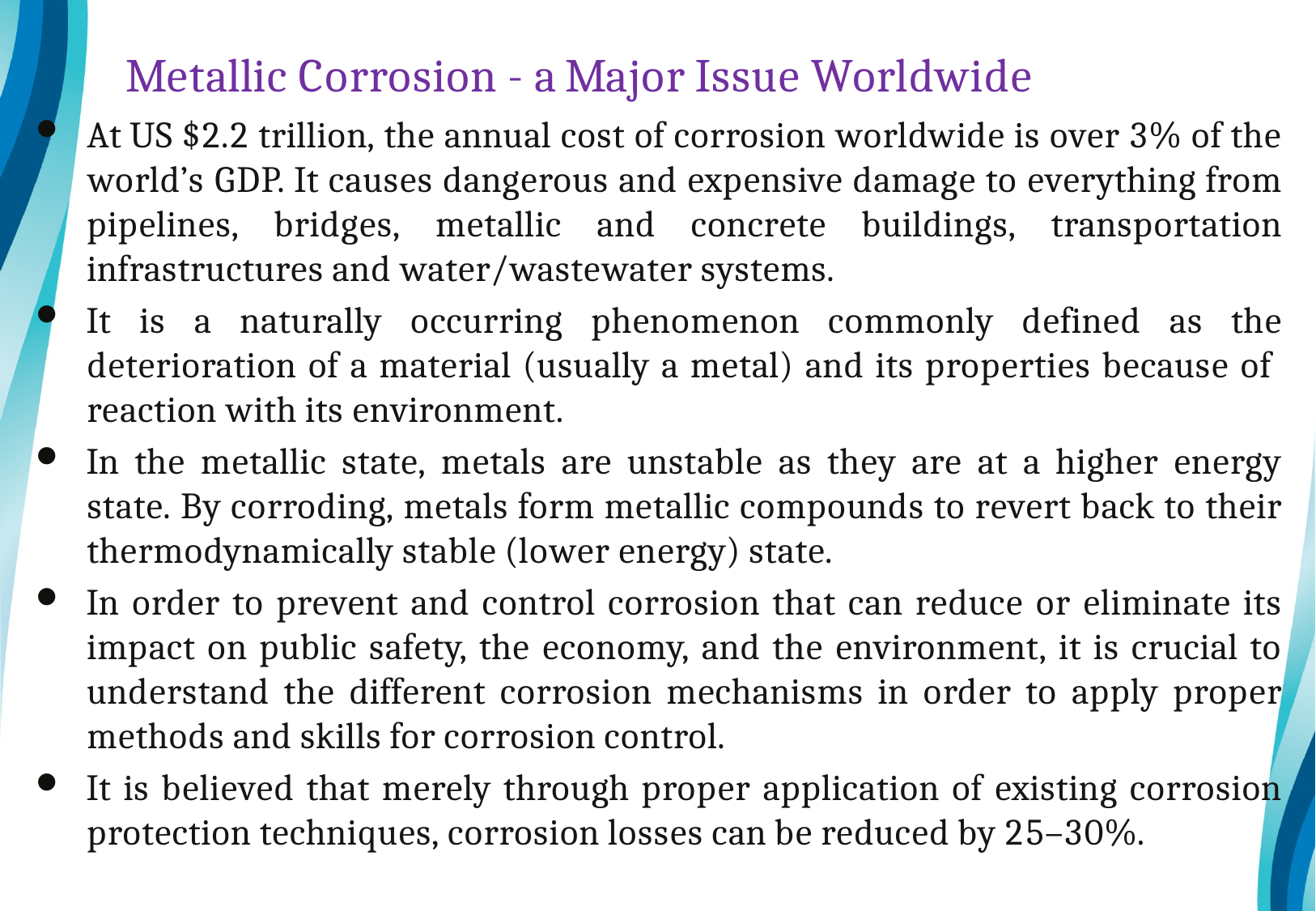

# Metallic Corrosion - a Major Issue Worldwide
At US $2.2 trillion, the annual cost of corrosion worldwide is over 3% of the world’s GDP. It causes dangerous and expensive damage to everything from pipelines, bridges, metallic and concrete buildings, transportation infrastructures and water/wastewater systems.
It is a naturally occurring phenomenon commonly defined as the deterioration of a material (usually a metal) and its properties because of  reaction with its environment.
In the metallic state, metals are unstable as they are at a higher energy state. By corroding, metals form metallic compounds to revert back to their thermodynamically stable (lower energy) state.
In order to prevent and control corrosion that can reduce or eliminate its impact on public safety, the economy, and the environment, it is crucial to understand the different corrosion mechanisms in order to apply proper methods and skills for corrosion control.
It is believed that merely through proper application of existing corrosion protection techniques, corrosion losses can be reduced by 25–30%.